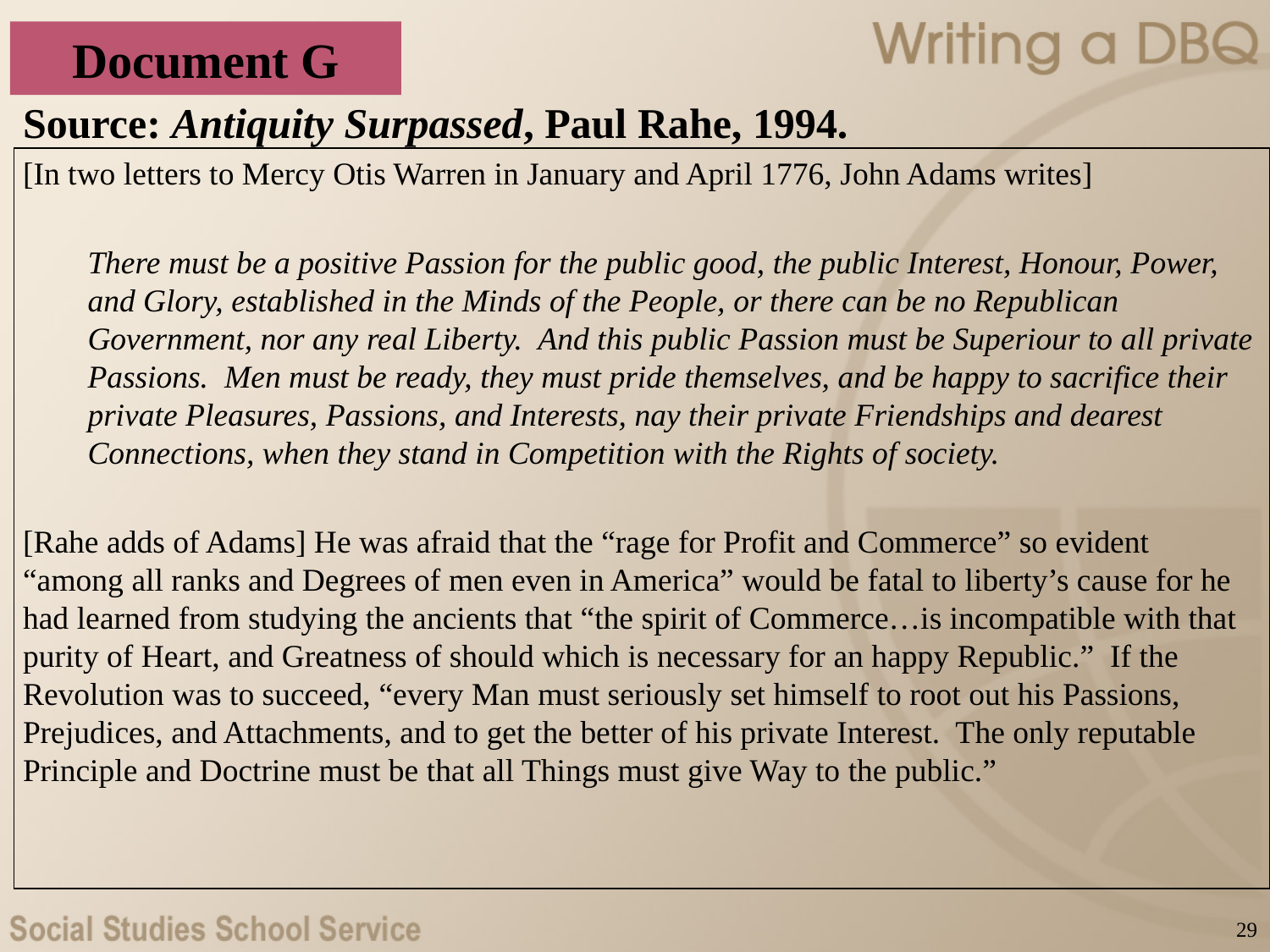

# Document G
Source: Antiquity Surpassed, Paul Rahe, 1994.
[In two letters to Mercy Otis Warren in January and April 1776, John Adams writes]

There must be a positive Passion for the public good, the public Interest, Honour, Power, and Glory, established in the Minds of the People, or there can be no Republican Government, nor any real Liberty.  And this public Passion must be Superiour to all private Passions.  Men must be ready, they must pride themselves, and be happy to sacrifice their private Pleasures, Passions, and Interests, nay their private Friendships and dearest Connections, when they stand in Competition with the Rights of society.

[Rahe adds of Adams] He was afraid that the “rage for Profit and Commerce” so evident “among all ranks and Degrees of men even in America” would be fatal to liberty’s cause for he had learned from studying the ancients that “the spirit of Commerce…is incompatible with that purity of Heart, and Greatness of should which is necessary for an happy Republic.”  If the Revolution was to succeed, “every Man must seriously set himself to root out his Passions, Prejudices, and Attachments, and to get the better of his private Interest.  The only reputable Principle and Doctrine must be that all Things must give Way to the public.”

29